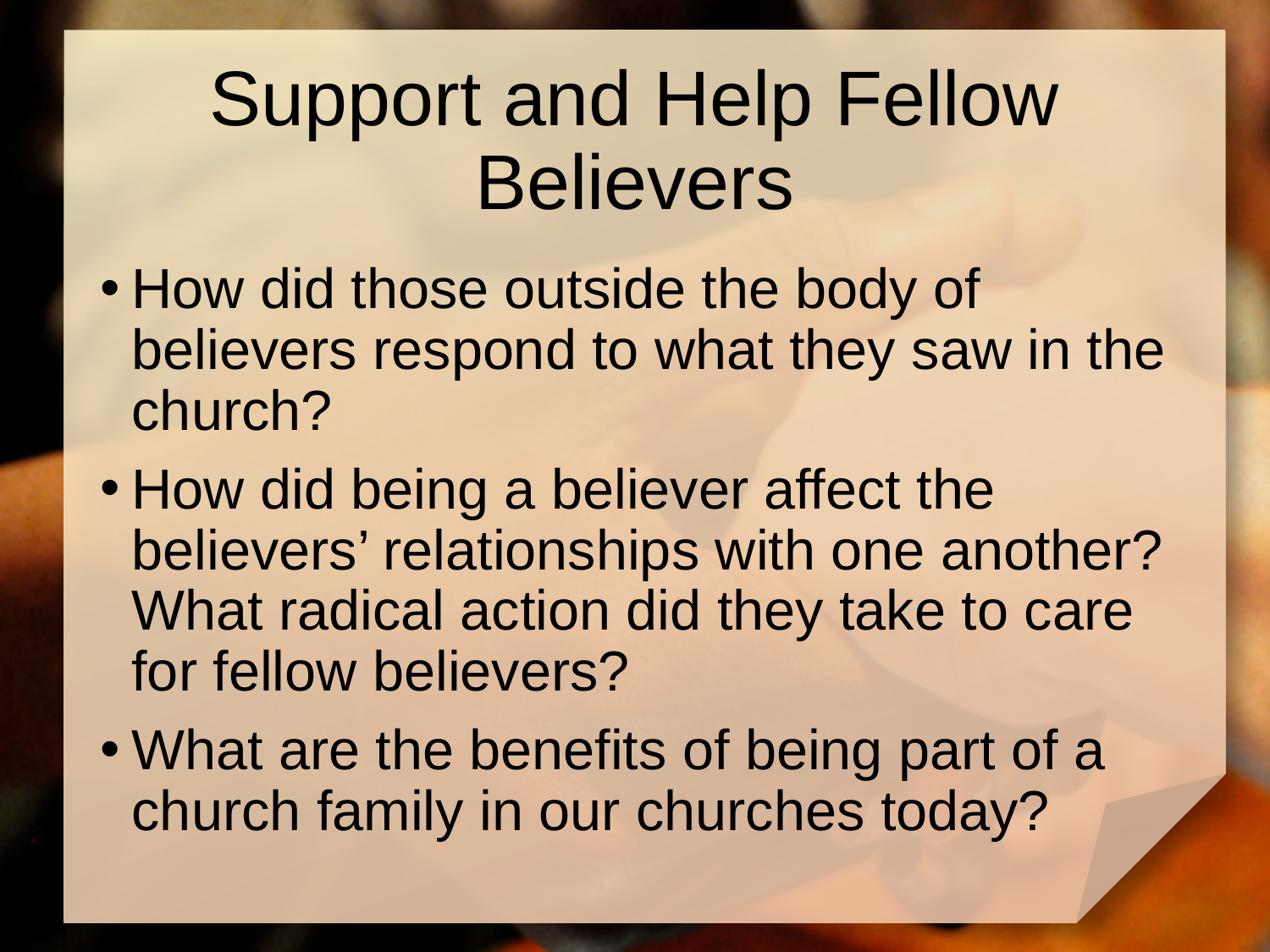

# Support and Help Fellow Believers
How did those outside the body of believers respond to what they saw in the church?
How did being a believer affect the believers’ relationships with one another? What radical action did they take to care for fellow believers?
What are the benefits of being part of a church family in our churches today?